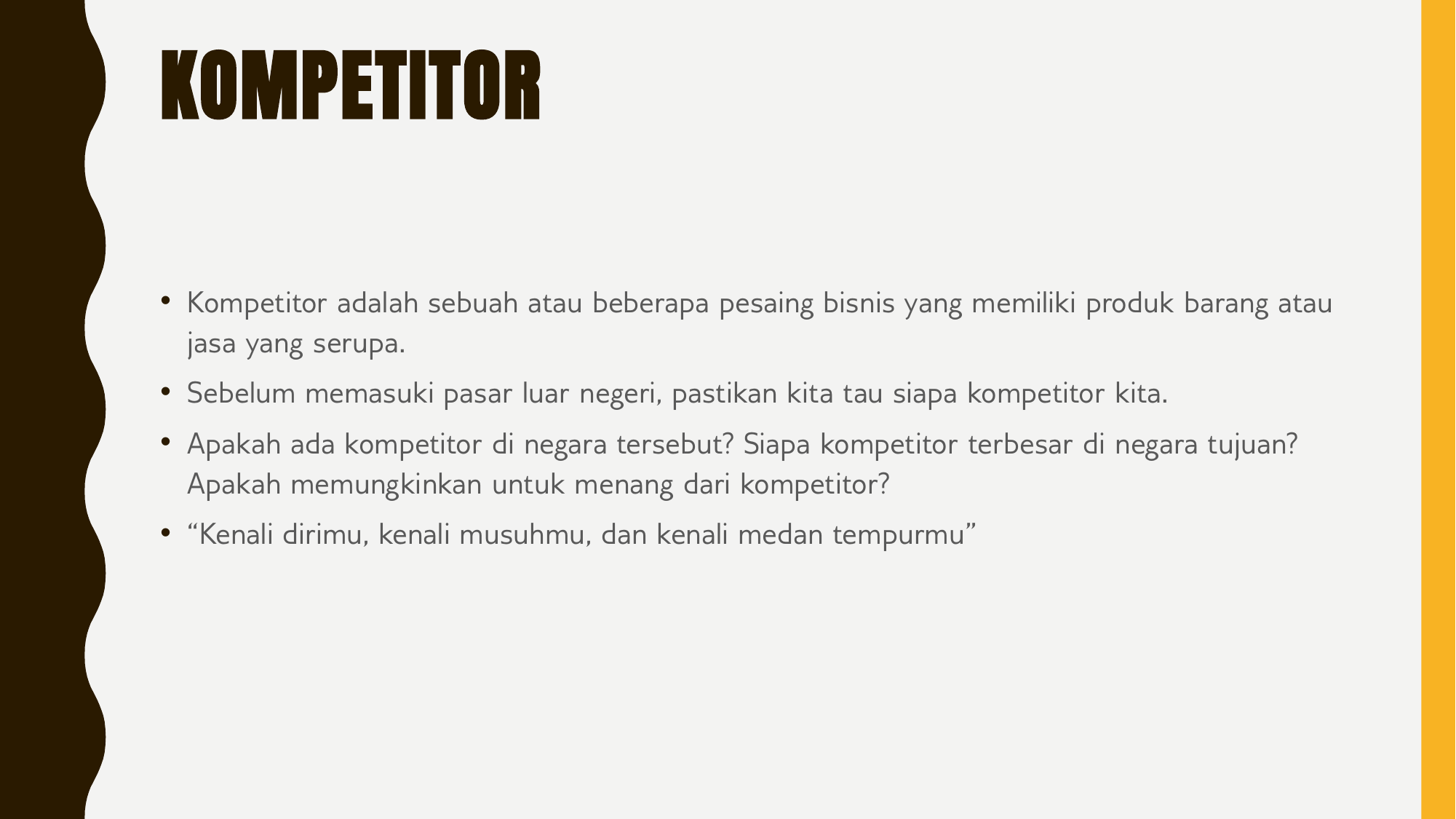

# Kompetitor
Kompetitor adalah sebuah atau beberapa pesaing bisnis yang memiliki produk barang atau jasa yang serupa.
Sebelum memasuki pasar luar negeri, pastikan kita tau siapa kompetitor kita.
Apakah ada kompetitor di negara tersebut? Siapa kompetitor terbesar di negara tujuan? Apakah memungkinkan untuk menang dari kompetitor?
“Kenali dirimu, kenali musuhmu, dan kenali medan tempurmu”